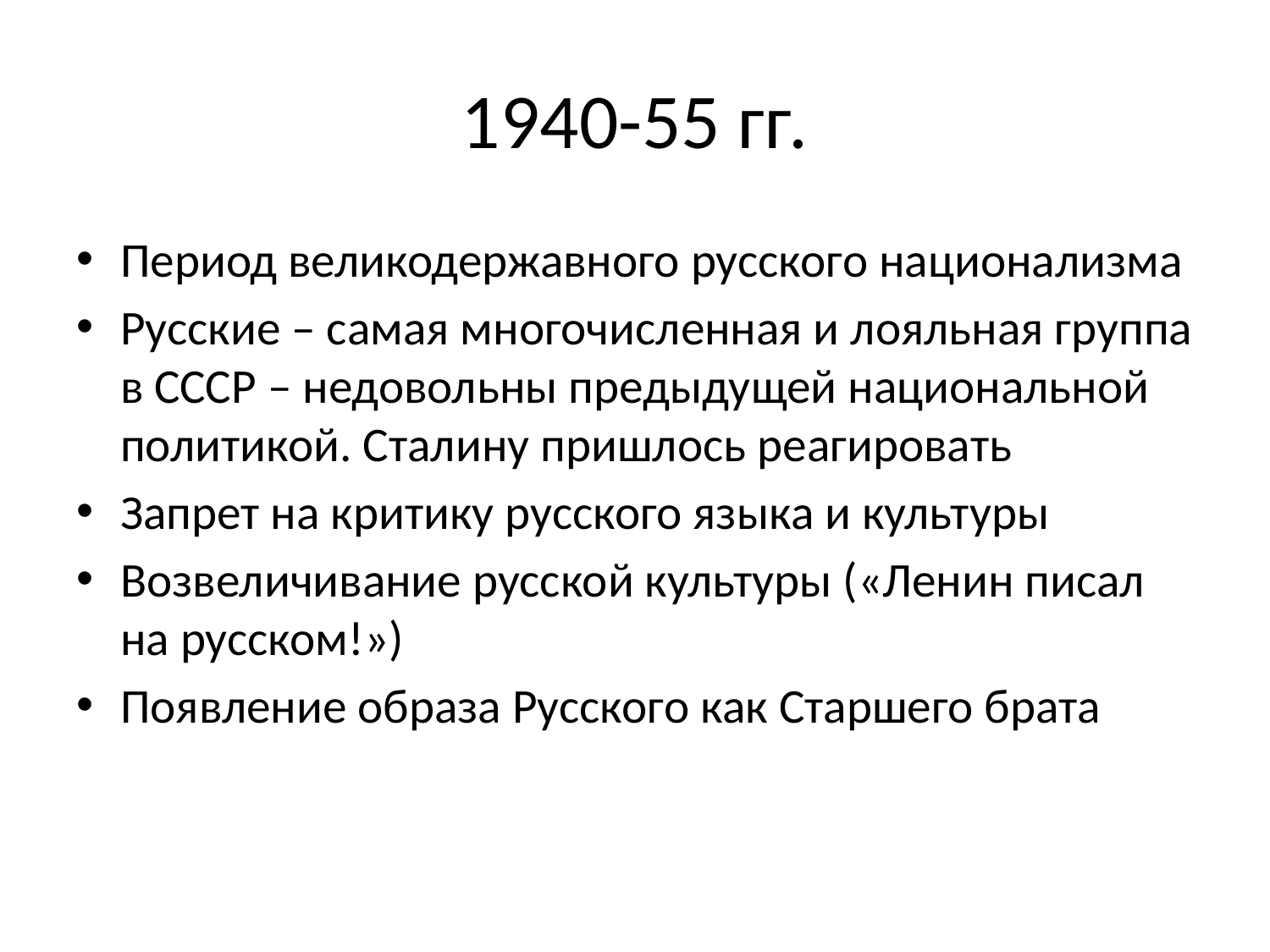

# 1940-55 гг.
Период великодержавного русского национализма
Русские – самая многочисленная и лояльная группа в СССР – недовольны предыдущей национальной политикой. Сталину пришлось реагировать
Запрет на критику русского языка и культуры
Возвеличивание русской культуры («Ленин писал на русском!»)
Появление образа Русского как Старшего брата